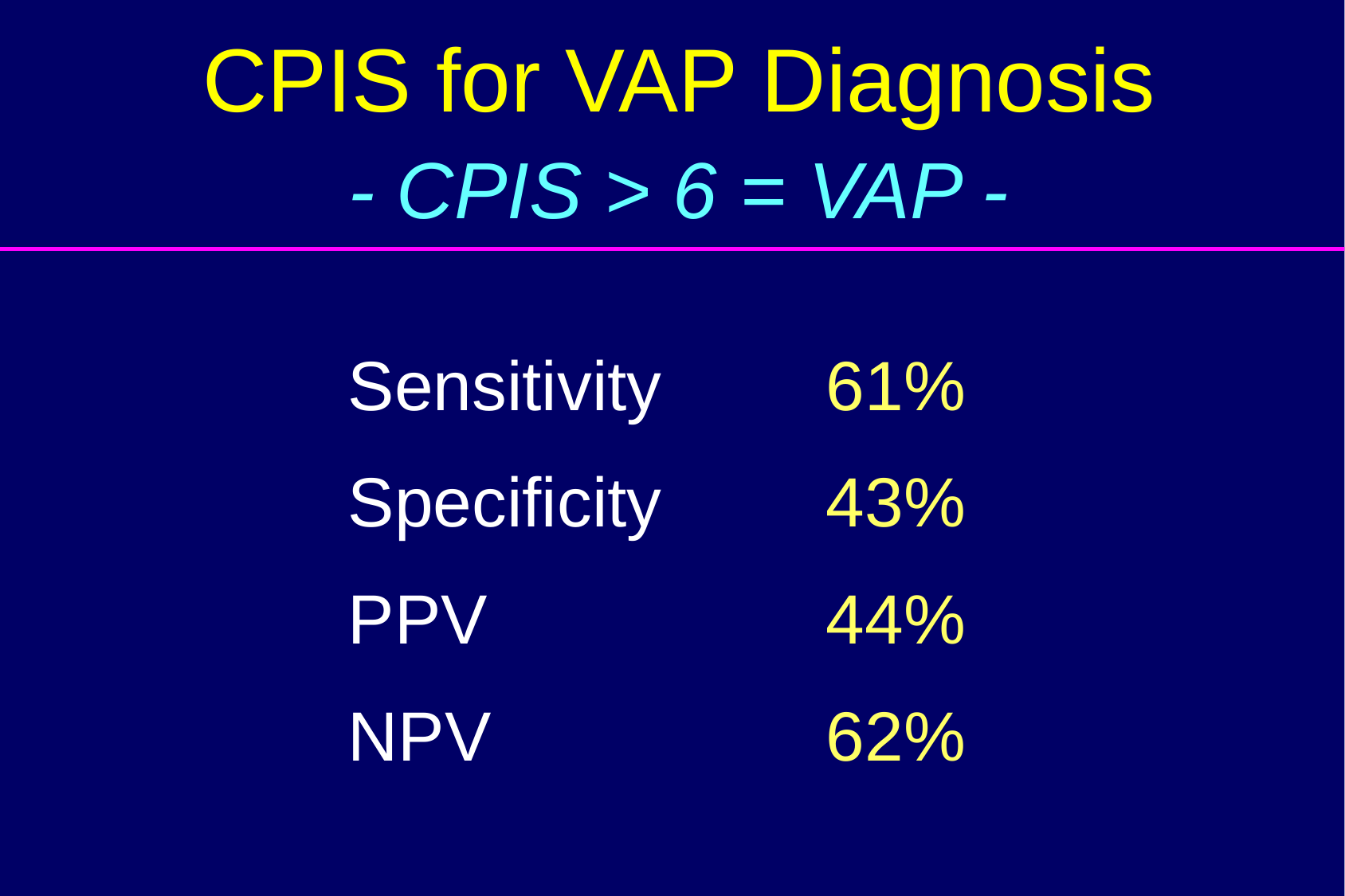

CPIS for VAP Diagnosis
- CPIS > 6 = VAP -

Sensitivity		61%
Specificity		43%
PPV			44%
NPV			62%